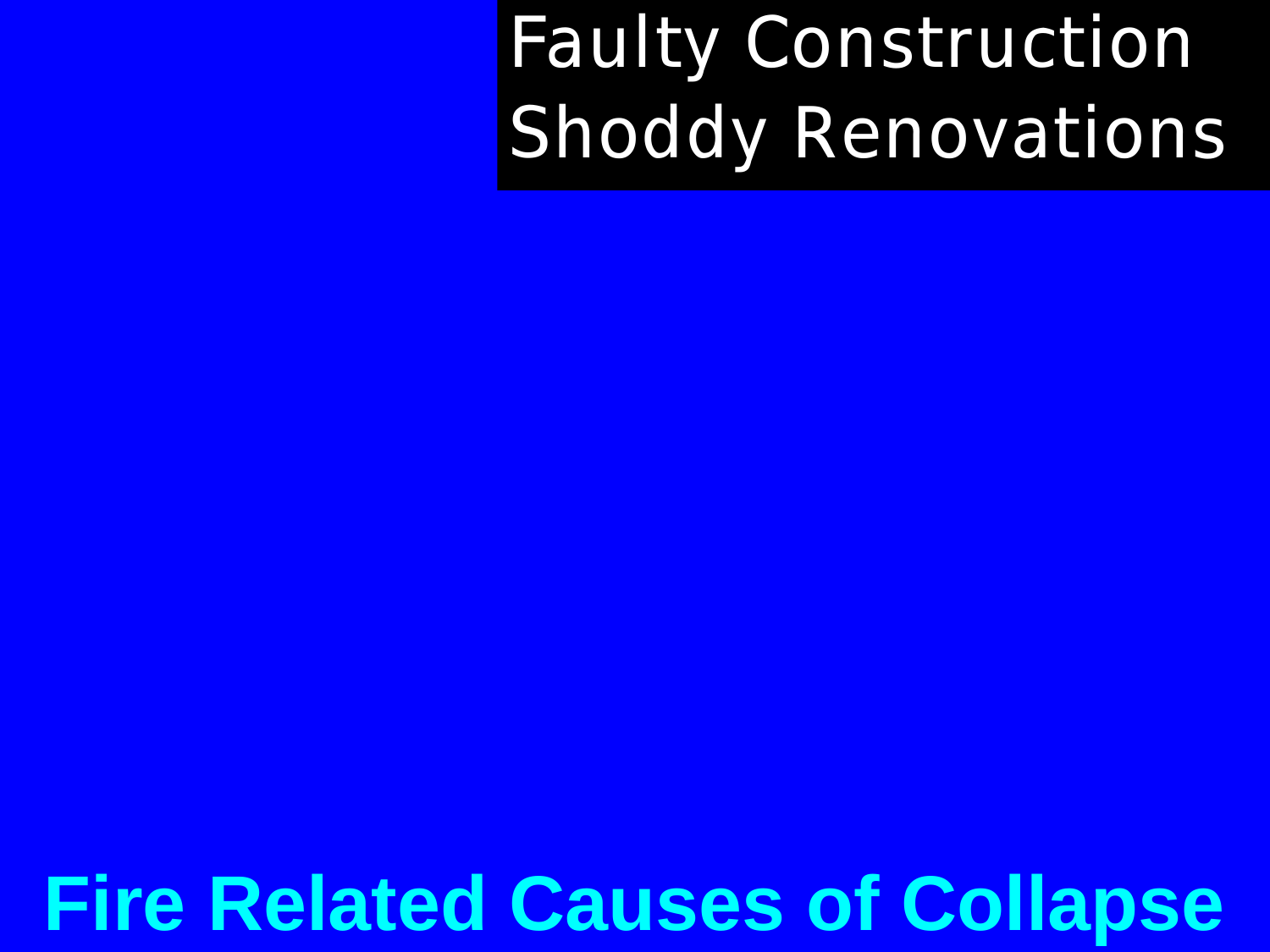

Faulty Construction
Shoddy Renovations
Fire Related Causes of Collapse